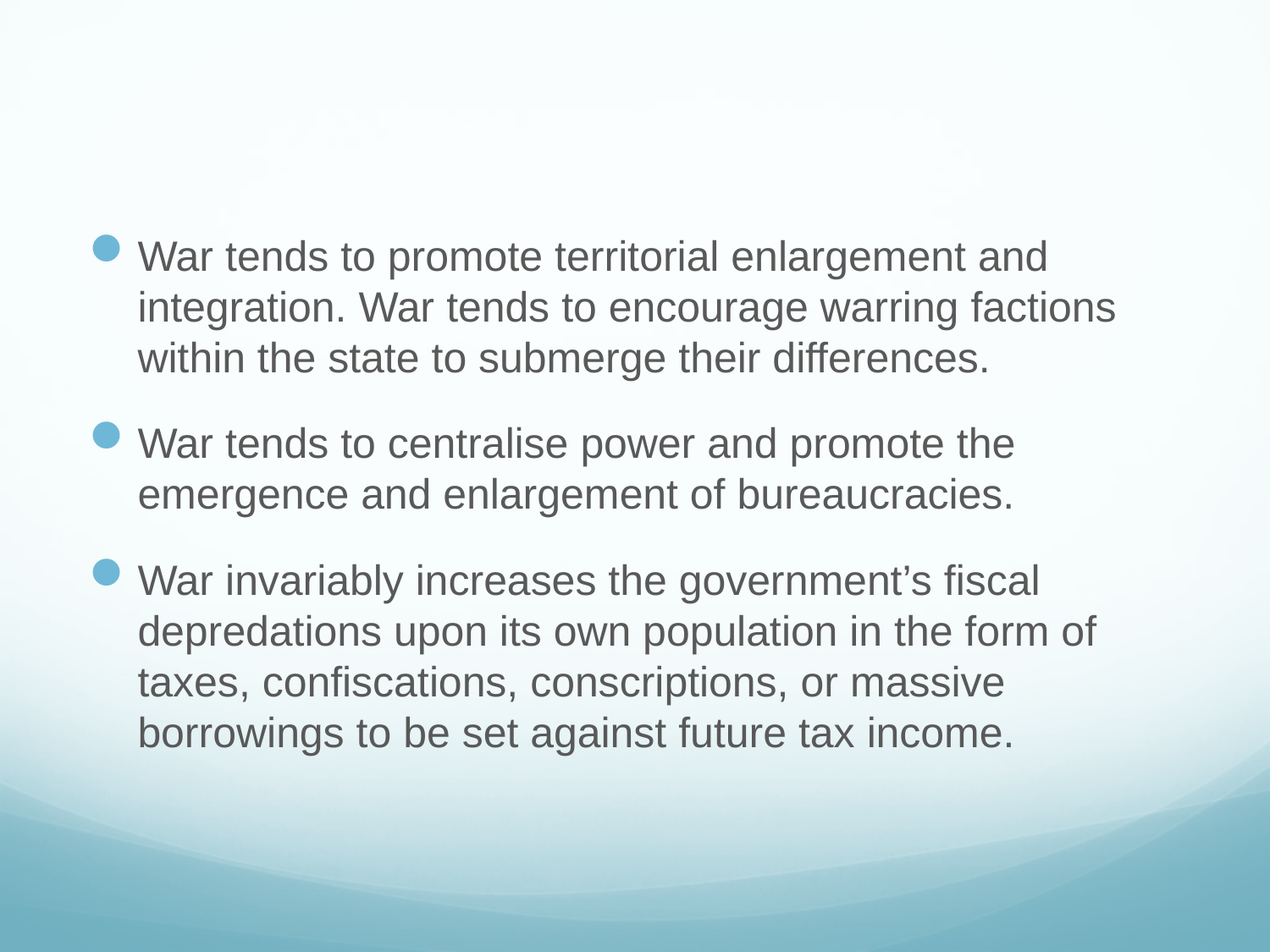

#
War tends to promote territorial enlargement and integration. War tends to encourage warring factions within the state to submerge their differences.
War tends to centralise power and promote the emergence and enlargement of bureaucracies.
War invariably increases the government’s fiscal depredations upon its own population in the form of taxes, confiscations, conscriptions, or massive borrowings to be set against future tax income.